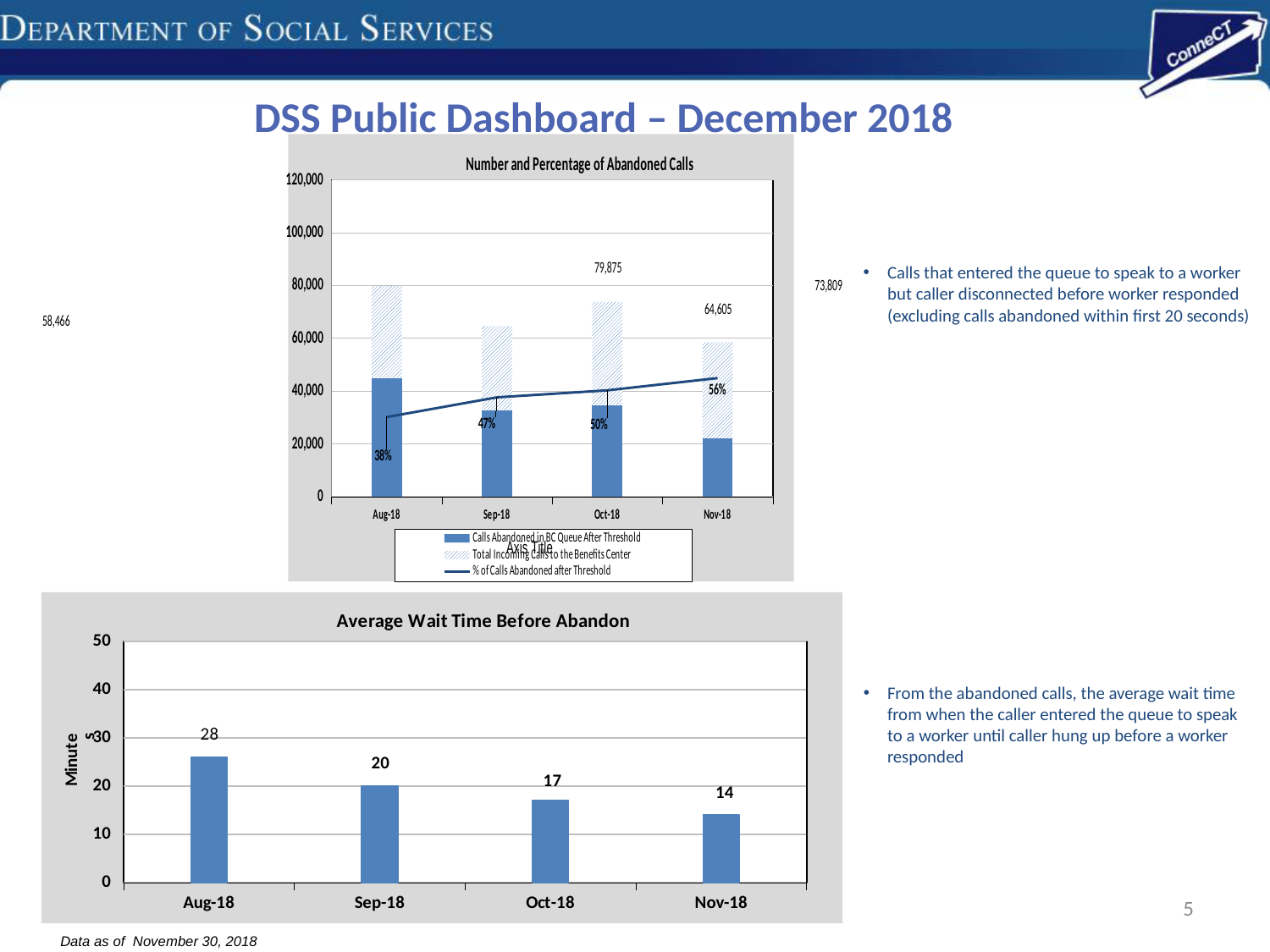

DSS Public Dashboard – December 2018

### Chart: Number and Percentage of Abandoned Calls

| Category | Calls Abandoned in BC Queue After Threshold | Total Incoming Calls to the Benefits Center | % of Calls Abandoned after Threshold |
|---|---|---|---|
| Nov-18 | 22010.0 | 36456.0 | 0.5611267605633803 |
| Oct-18 | 34676.0 | 39133.0 | 0.5031034749632382 |
| Sep-18 | 32503.0 | 32102.0 | 0.4698072050833909 |
| Aug-18 | 44820.0 | 35055.0 | 0.3765096308460775 |
Calls that entered the queue to speak to a worker but caller disconnected before worker responded (excluding calls abandoned within first 20 seconds)

### Chart: Average Wait Time Before Abandon

| Category |  |
|---|---|
| Nov-18 | 14.0 |
| Oct-18 | 17.0 |
| Sep-18 | 20.0 |
| Aug-18 | 26.0 |
From the abandoned calls, the average wait time from when the caller entered the queue to speak to a worker until caller hung up before a worker responded
5
Data as of  November 30, 2018